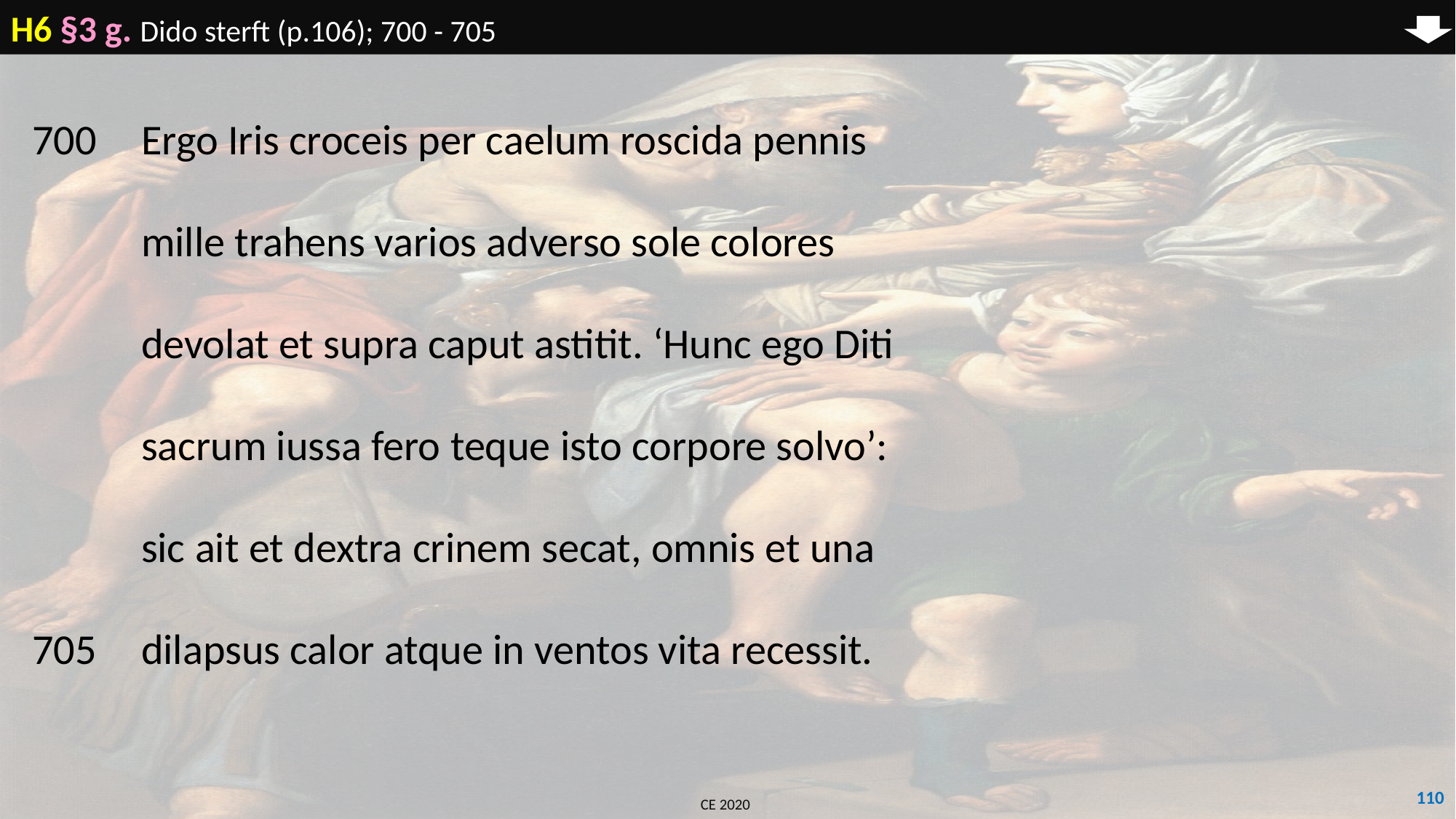

H6 §3 g. Dido sterft (p.106); 700 - 705

700	Ergo Iris croceis per caelum roscida pennis
	mille trahens varios adverso sole colores
	devolat et supra caput astitit. ‘Hunc ego Diti
	sacrum iussa fero teque isto corpore solvo’:
	sic ait et dextra crinem secat, omnis et una
705	dilapsus calor atque in ventos vita recessit.
110
CE 2020